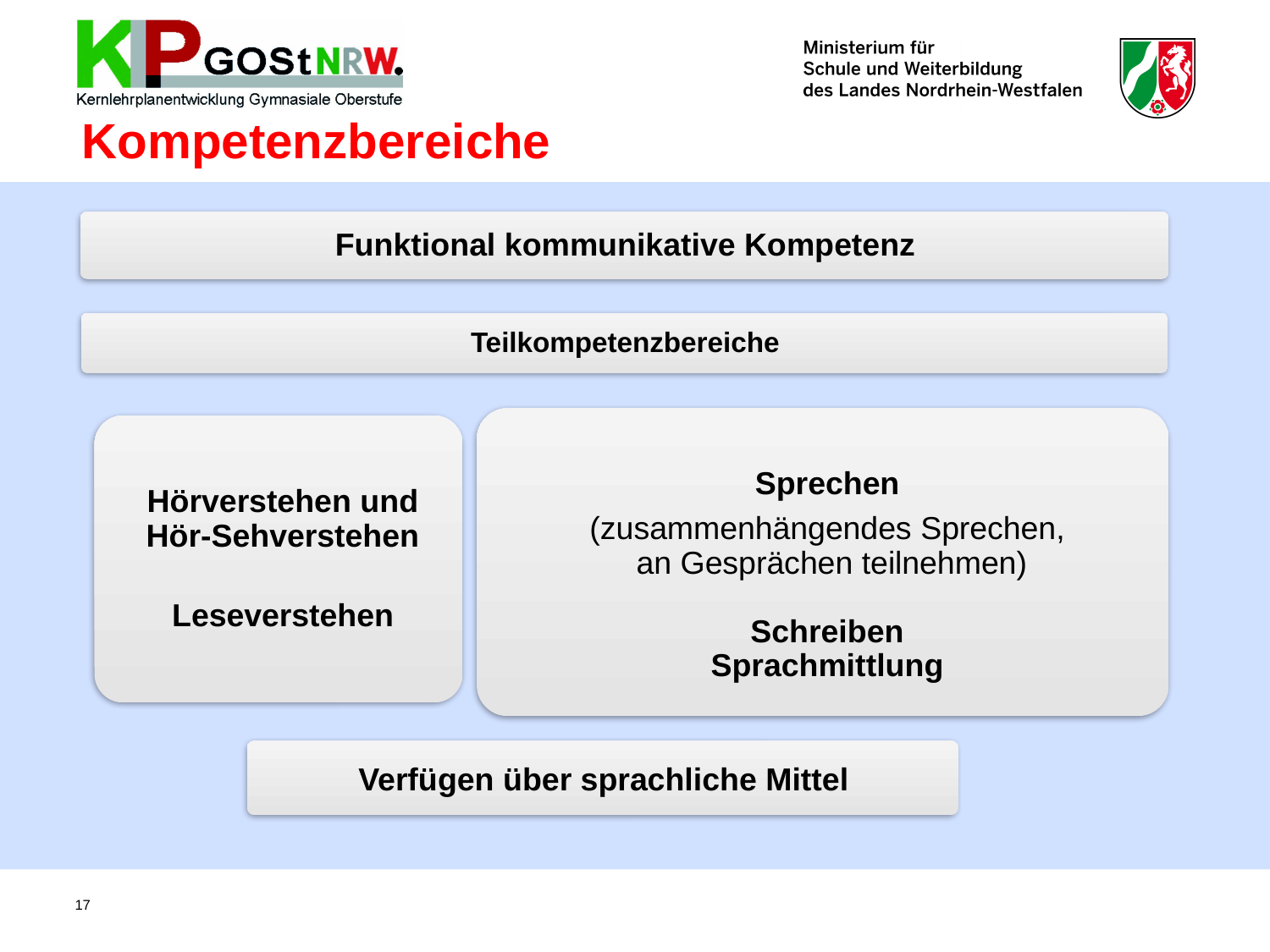

Kompetenzbereiche
#
Funktional kommunikative Kompetenz
Teilkompetenzbereiche
Hörverstehen und Hör-Sehverstehen
Leseverstehen

Sprechen
(zusammenhängendes Sprechen,
 an Gesprächen teilnehmen)
Schreiben
Sprachmittlung
Verfügen über sprachliche Mittel
17